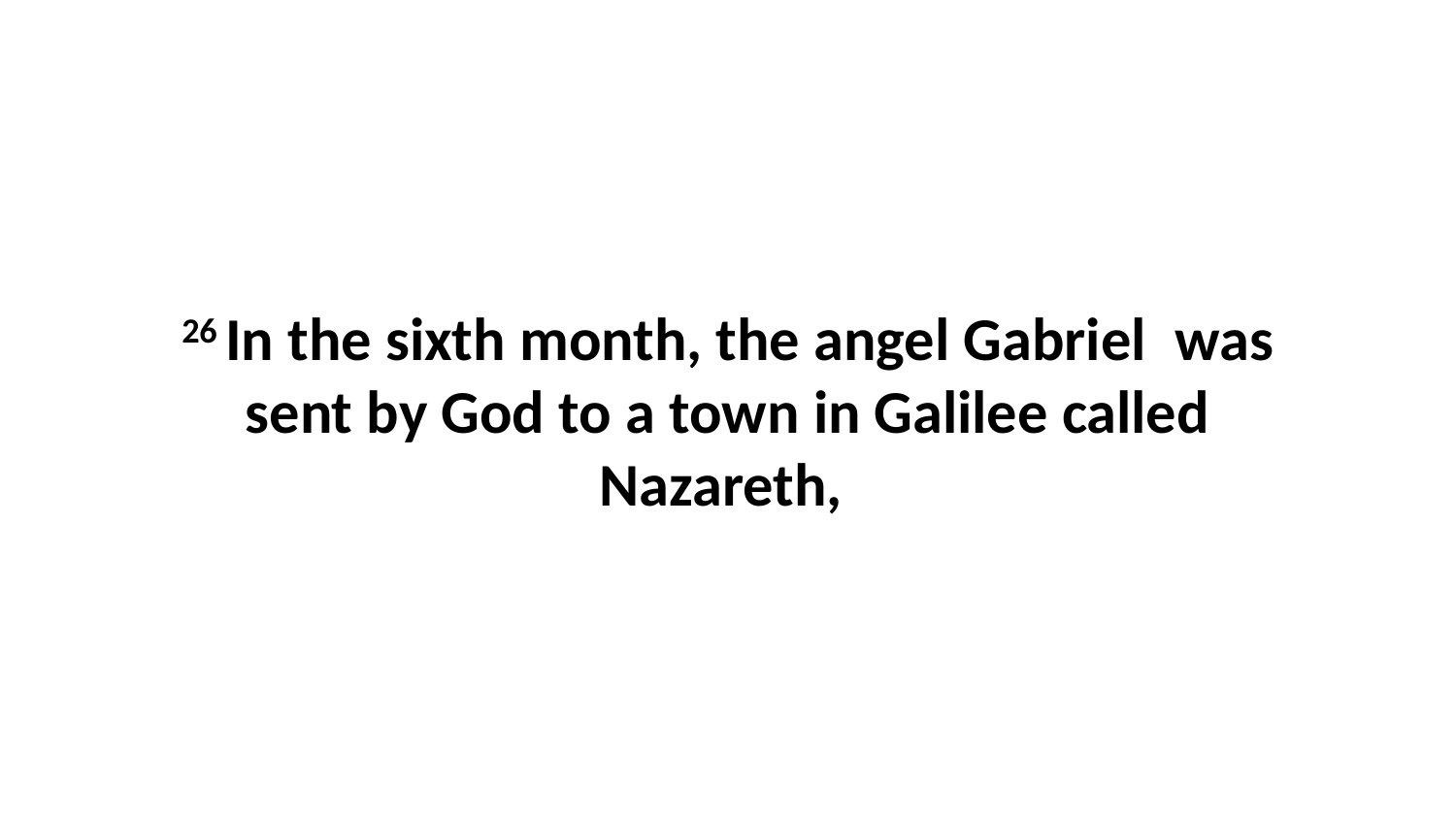

26 In the sixth month, the angel Gabriel  was sent by God to a town in Galilee called Nazareth,